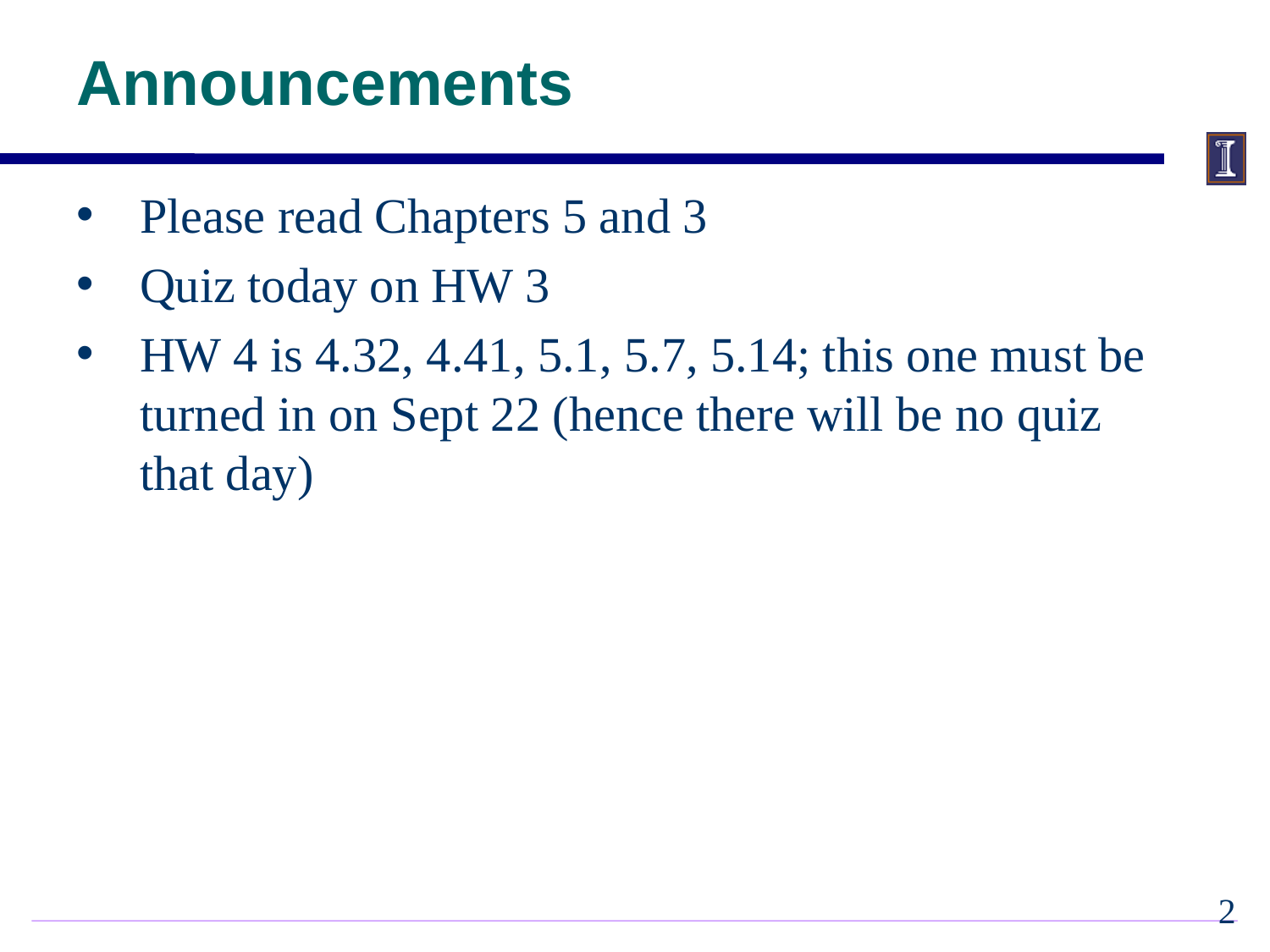

# Announcements
Please read Chapters 5 and 3
Quiz today on HW 3
HW 4 is 4.32, 4.41, 5.1, 5.7, 5.14; this one must be turned in on Sept 22 (hence there will be no quiz that day)

2